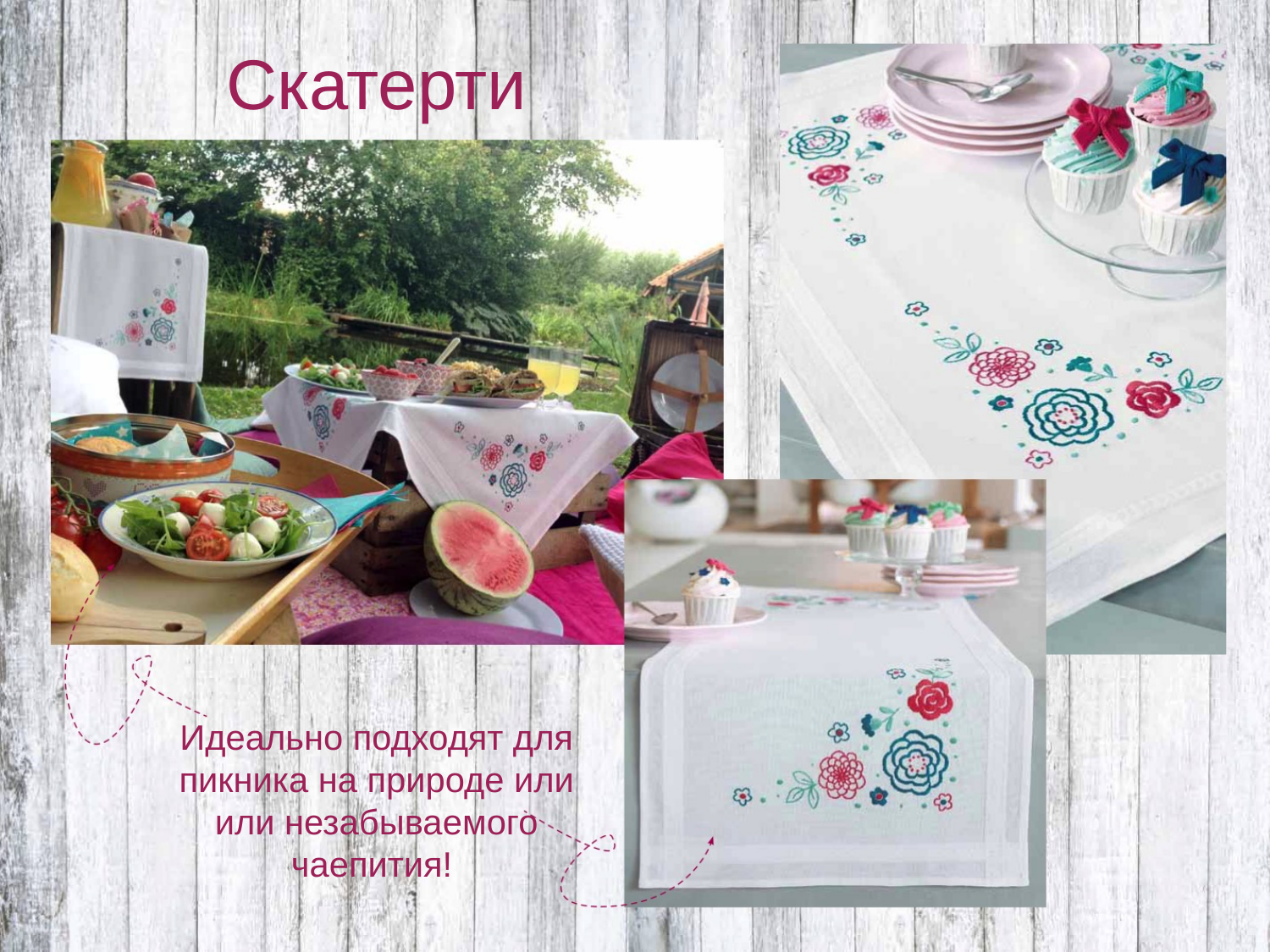

Скатерти
Идеально подходят для пикника на природе или
или незабываемого чаепития!